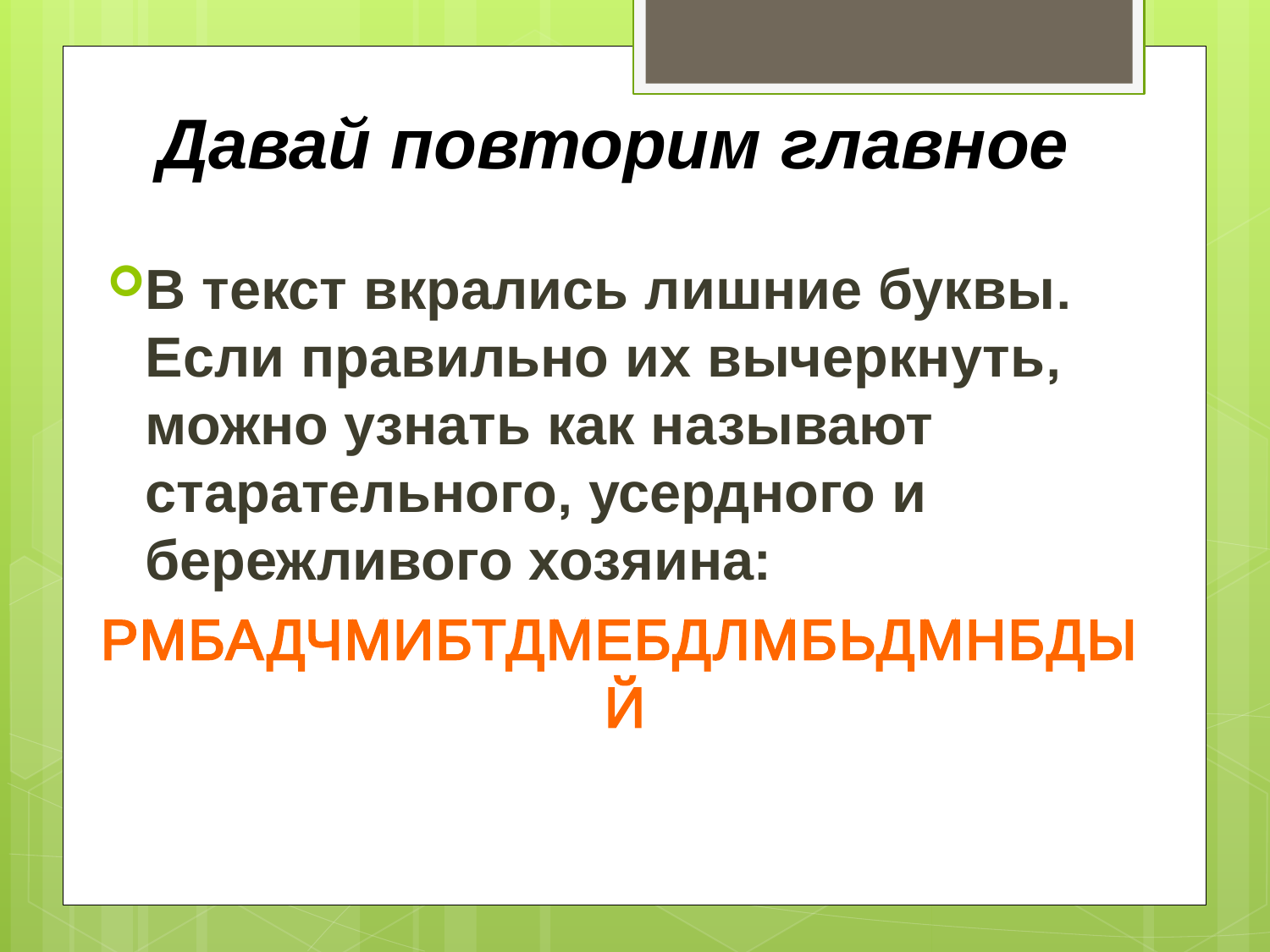

# Давай повторим главное
В текст вкрались лишние буквы. Если правильно их вычеркнуть, можно узнать как называют старательного, усердного и бережливого хозяина:
РМБАДЧМИБТДМЕБДЛМБЬДМНБДЫЙ